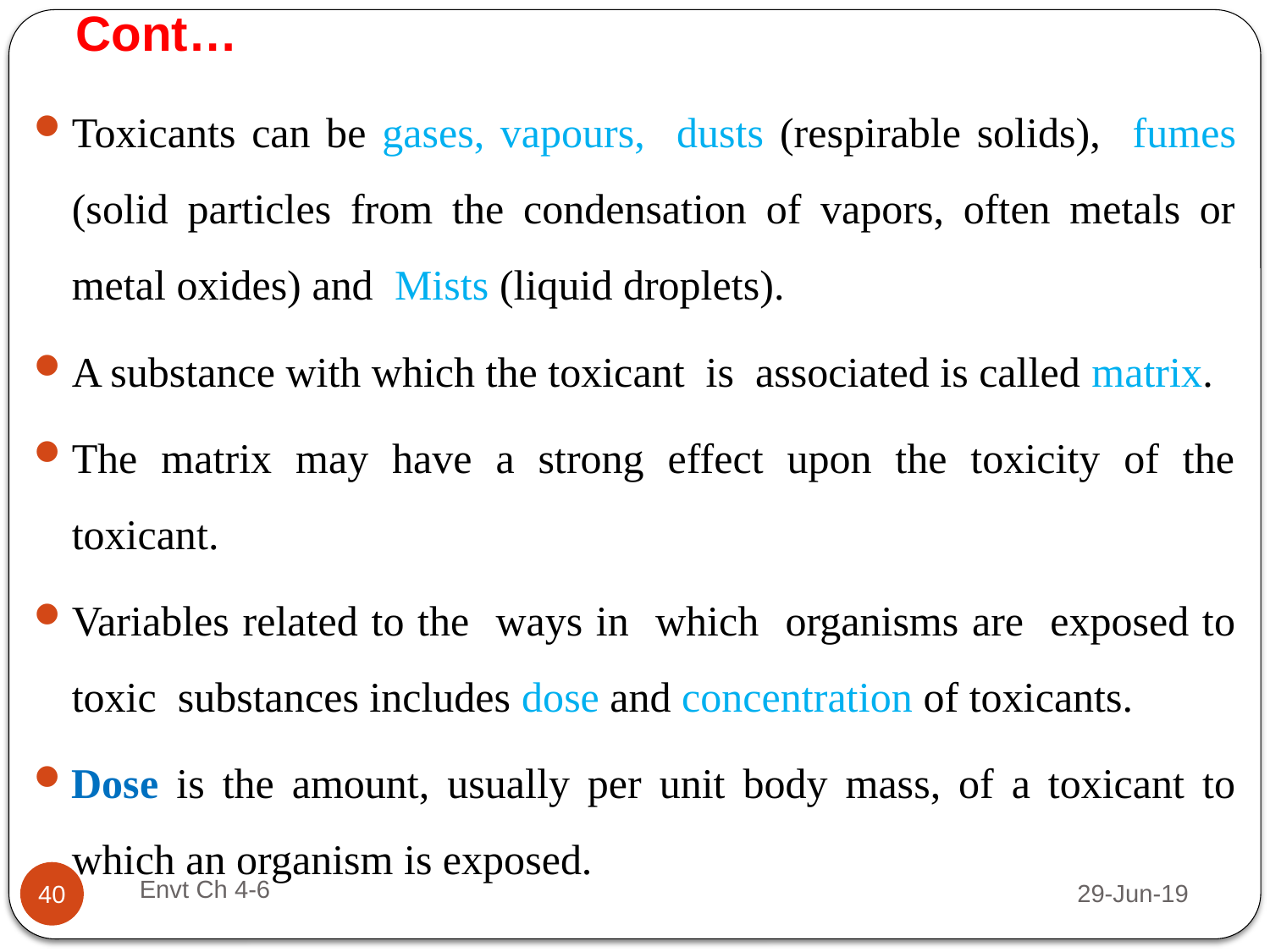

# Cont…
Toxicants can be gases, vapours,  dusts (respirable solids),  fumes (solid particles from the condensation of vapors, often metals or metal oxides) and  Mists (liquid droplets).
A substance with which the toxicant  is  associated is called matrix.
The  matrix  may  have  a  strong  effect  upon  the  toxicity  of  the toxicant.
Variables related to the  ways in  which  organisms are  exposed to toxic  substances includes dose and concentration of toxicants.
Dose is the amount, usually per unit body mass, of a toxicant to which an organism is exposed.

Envt Ch 4-6
29-Jun-19
40